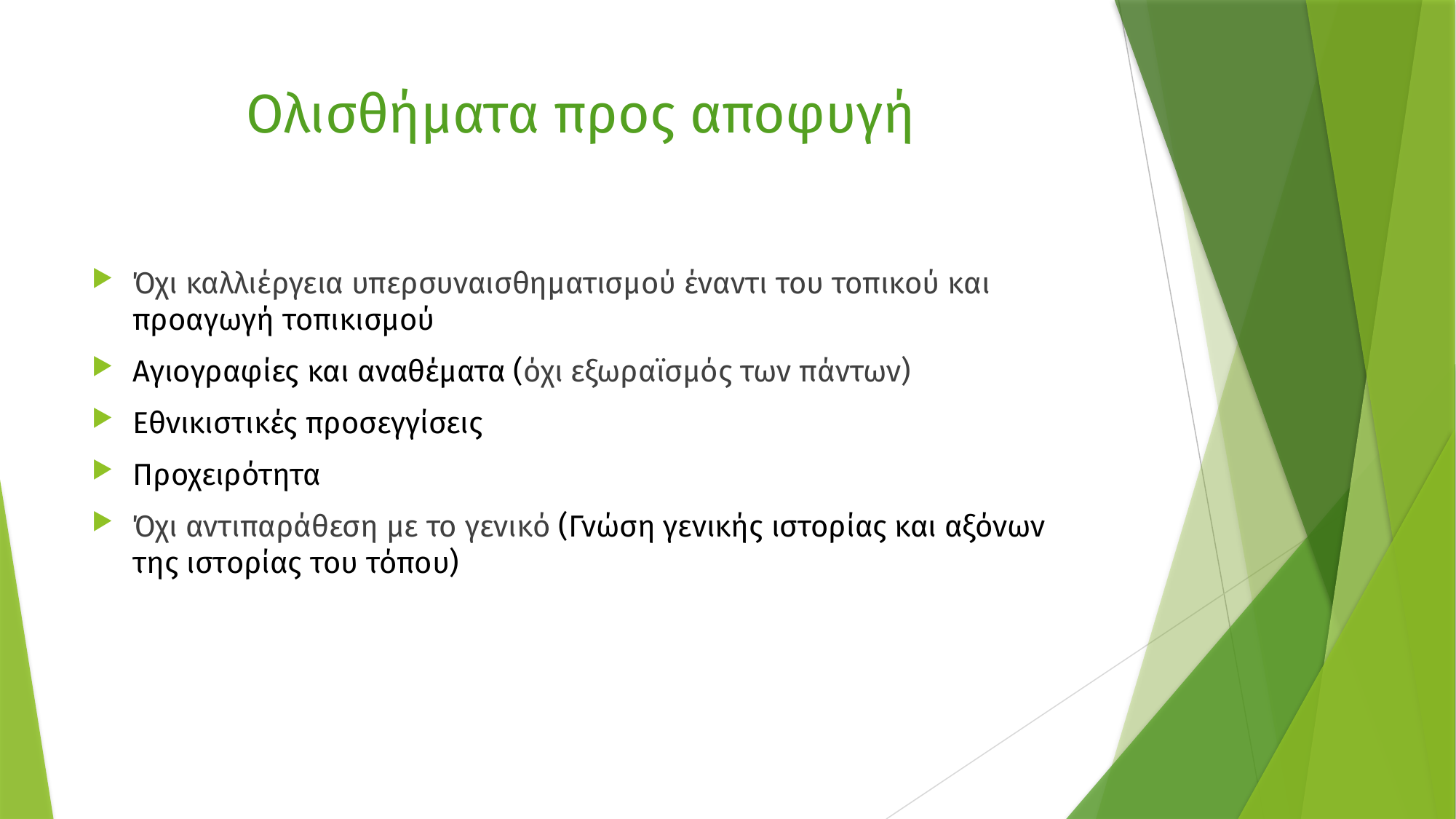

# Ολισθήματα προς αποφυγή
Όχι καλλιέργεια υπερσυναισθηματισμού έναντι του τοπικού και προαγωγή τοπικισμού
Αγιογραφίες και αναθέματα (όχι εξωραϊσμός των πάντων)
Εθνικιστικές προσεγγίσεις
Προχειρότητα
Όχι αντιπαράθεση με το γενικό (Γνώση γενικής ιστορίας και αξόνων της ιστορίας του τόπου)